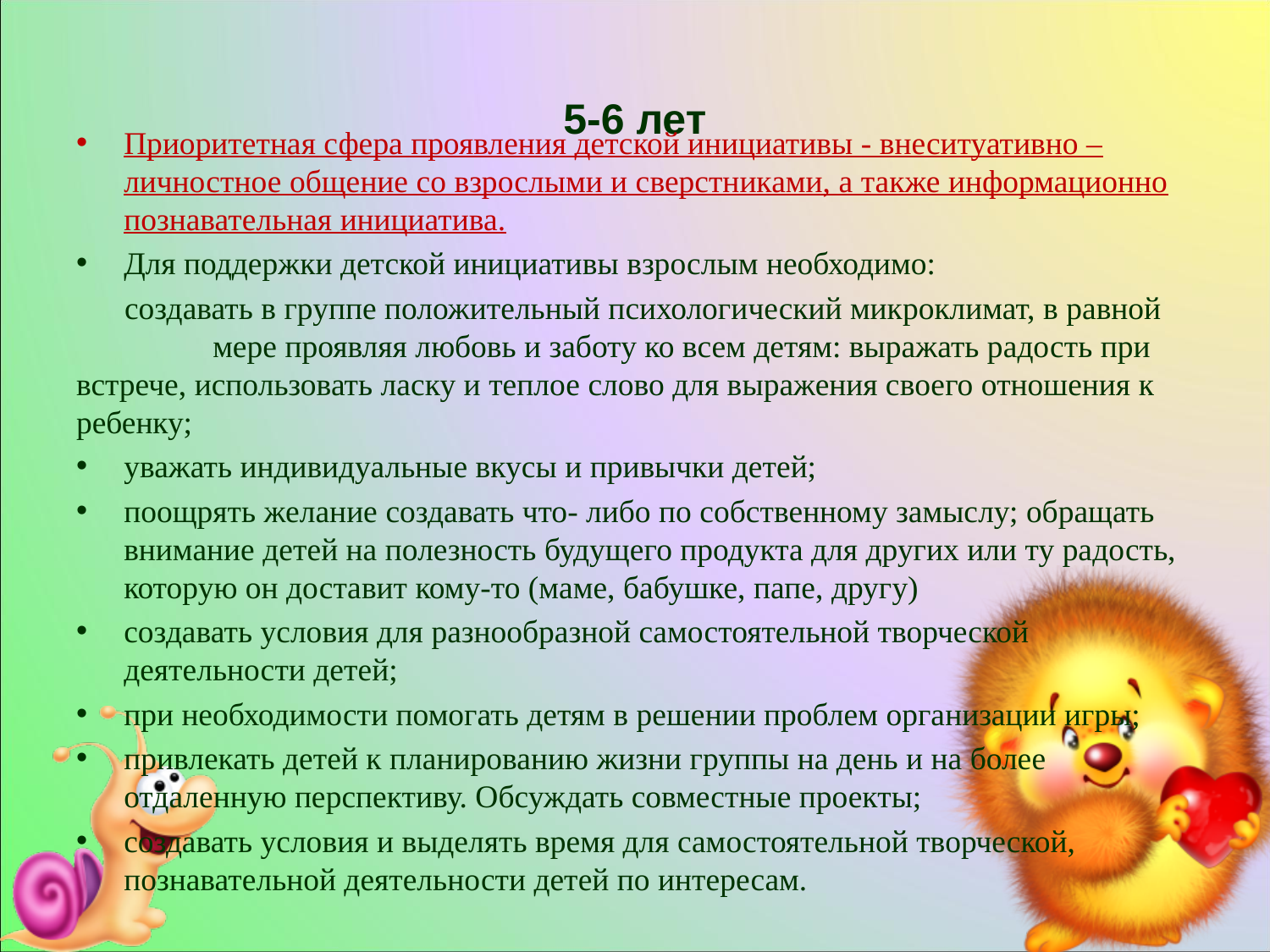

# 5-6 лет
Приоритетная сфера проявления детской инициативы - внеситуативно – личностное общение со взрослыми и сверстниками, а также информационно познавательная инициатива.
Для поддержки детской инициативы взрослым необходимо:
      создавать в группе положительный психологический микроклимат, в равной                     мере проявляя любовь и заботу ко всем детям: выражать радость при встрече, использовать ласку и теплое слово для выражения своего отношения к ребенку;
уважать индивидуальные вкусы и привычки детей;
поощрять желание создавать что- либо по собственному замыслу; обращать внимание детей на полезность будущего продукта для других или ту радость, которую он доставит кому-то (маме, бабушке, папе, другу)
создавать условия для разнообразной самостоятельной творческой деятельности детей;
при необходимости помогать детям в решении проблем организации игры;
привлекать детей к планированию жизни группы на день и на более отдаленную перспективу. Обсуждать совместные проекты;
создавать условия и выделять время для самостоятельной творческой, познавательной деятельности детей по интересам.